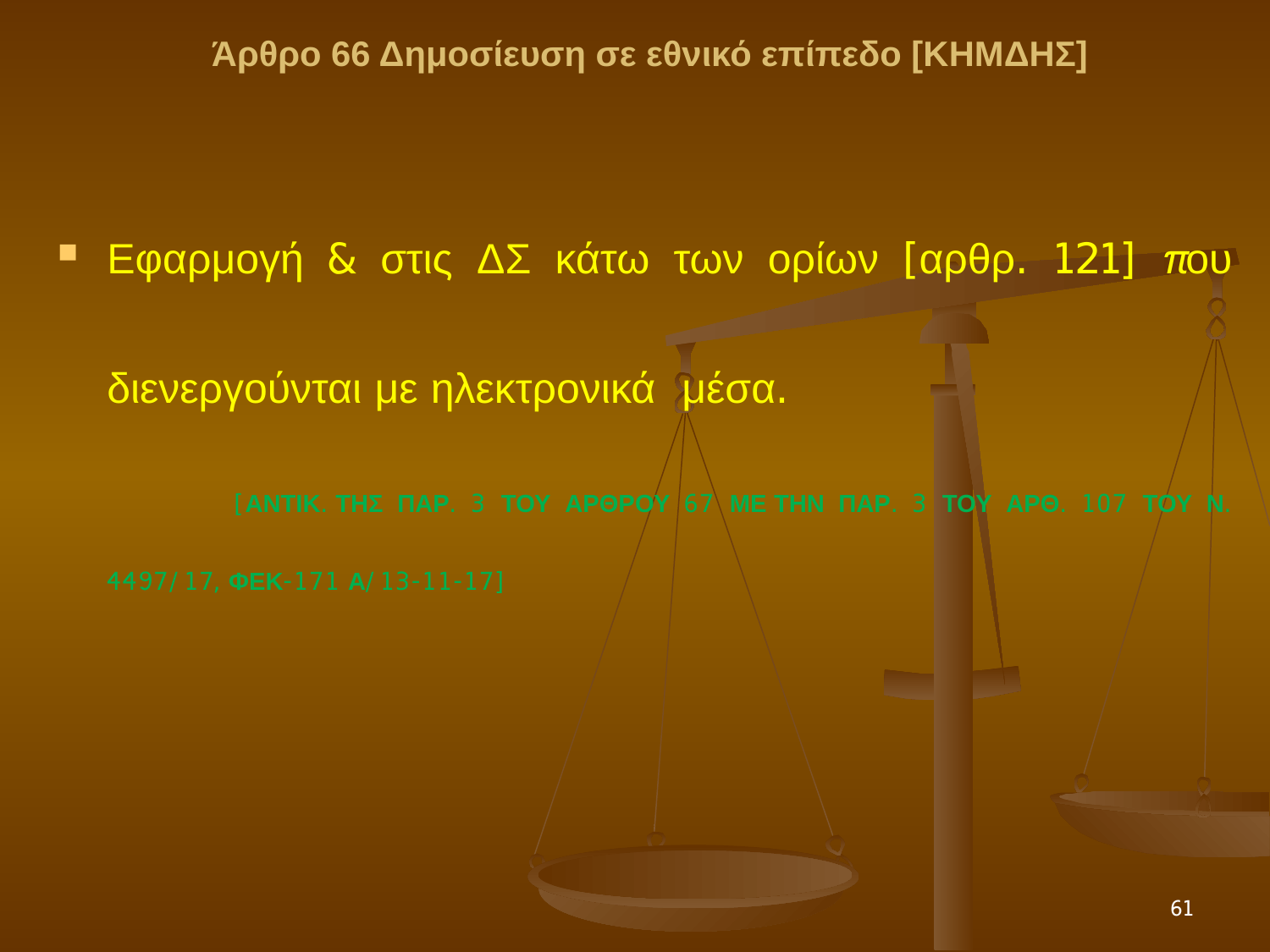

Άρθρο 66 Δημοσίευση σε εθνικό επίπεδο [ΚΗΜΔΗΣ]
Εφαρμογή & στις ΔΣ κάτω των ορίων [αρθρ. 121] που διενεργούνται με ηλεκτρονικά  μέσα.
		[ΑΝΤΙΚ. ΤΗΣ ΠΑΡ. 3 ΤΟΥ ΑΡΘΡΟΥ 67 ΜΕ ΤΗΝ ΠΑΡ. 3 ΤΟΥ ΑΡΘ. 107 ΤΟΥ Ν. 4497/17, ΦΕΚ-171 Α/13-11-17]
61